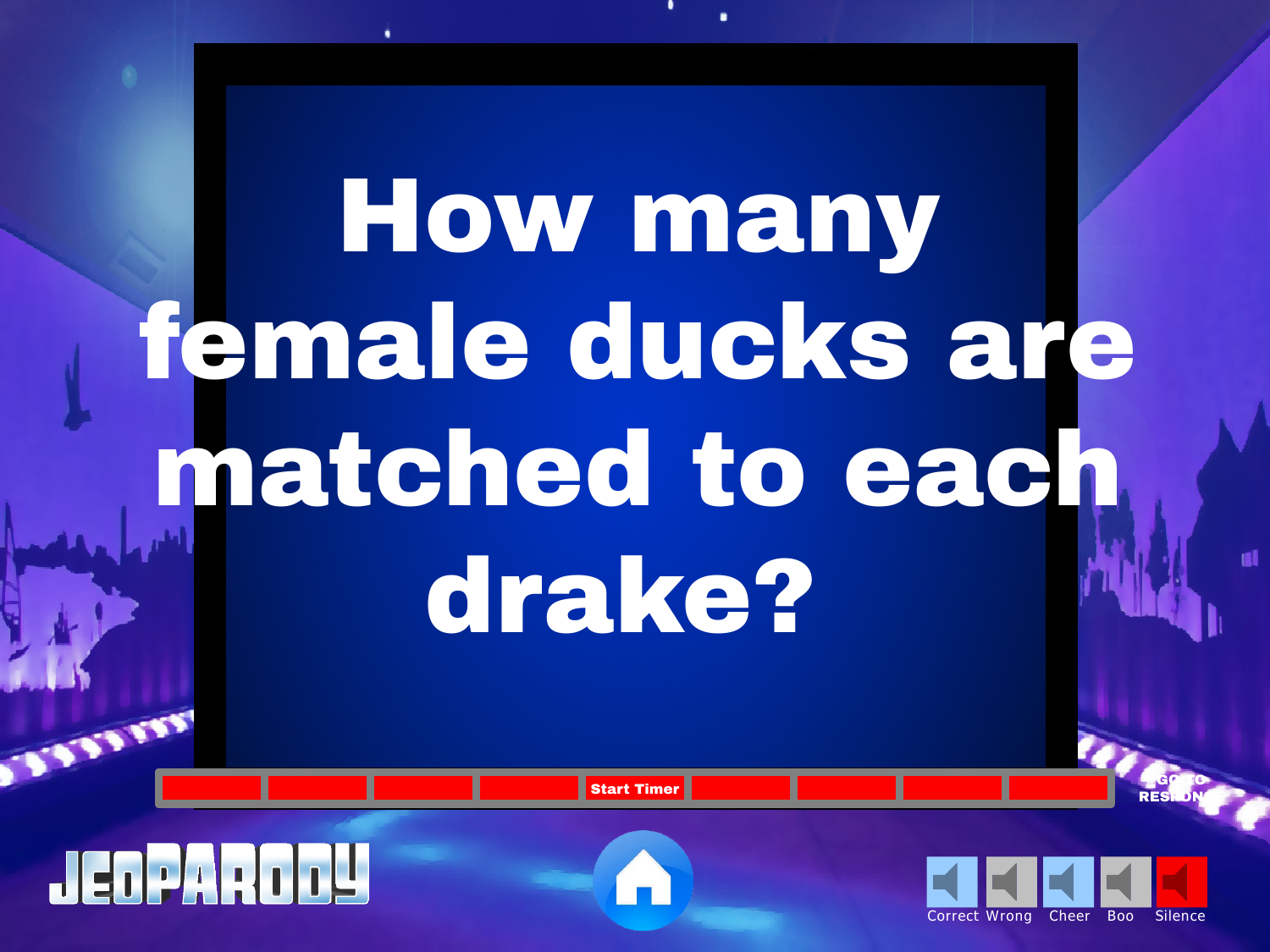

How many female ducks are matched to each drake?